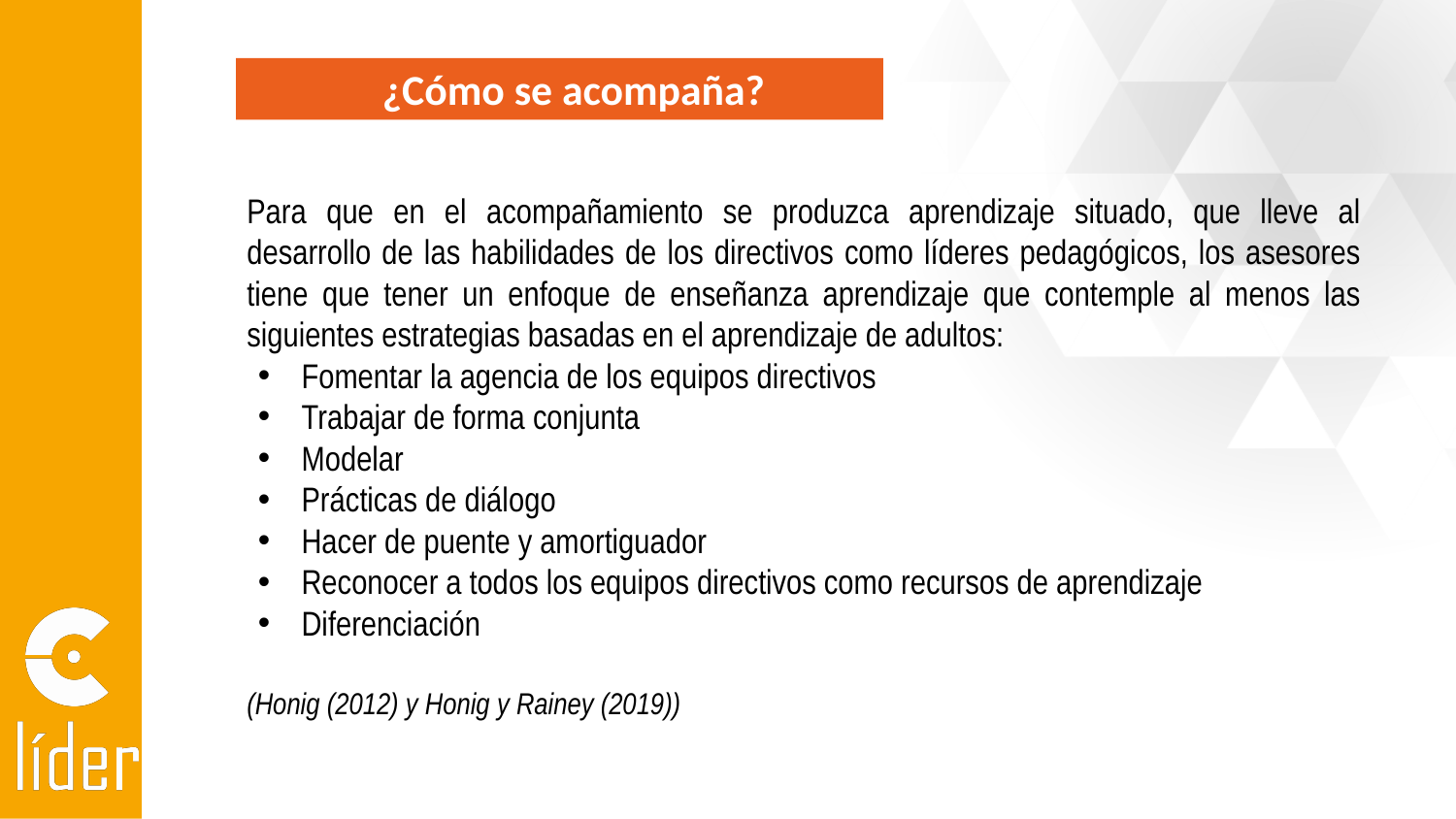

¿Cómo se acompaña?
Para que en el acompañamiento se produzca aprendizaje situado, que lleve al desarrollo de las habilidades de los directivos como líderes pedagógicos, los asesores tiene que tener un enfoque de enseñanza aprendizaje que contemple al menos las siguientes estrategias basadas en el aprendizaje de adultos:
Fomentar la agencia de los equipos directivos
Trabajar de forma conjunta
Modelar
Prácticas de diálogo
Hacer de puente y amortiguador
Reconocer a todos los equipos directivos como recursos de aprendizaje
Diferenciación

(Honig (2012) y Honig y Rainey (2019))